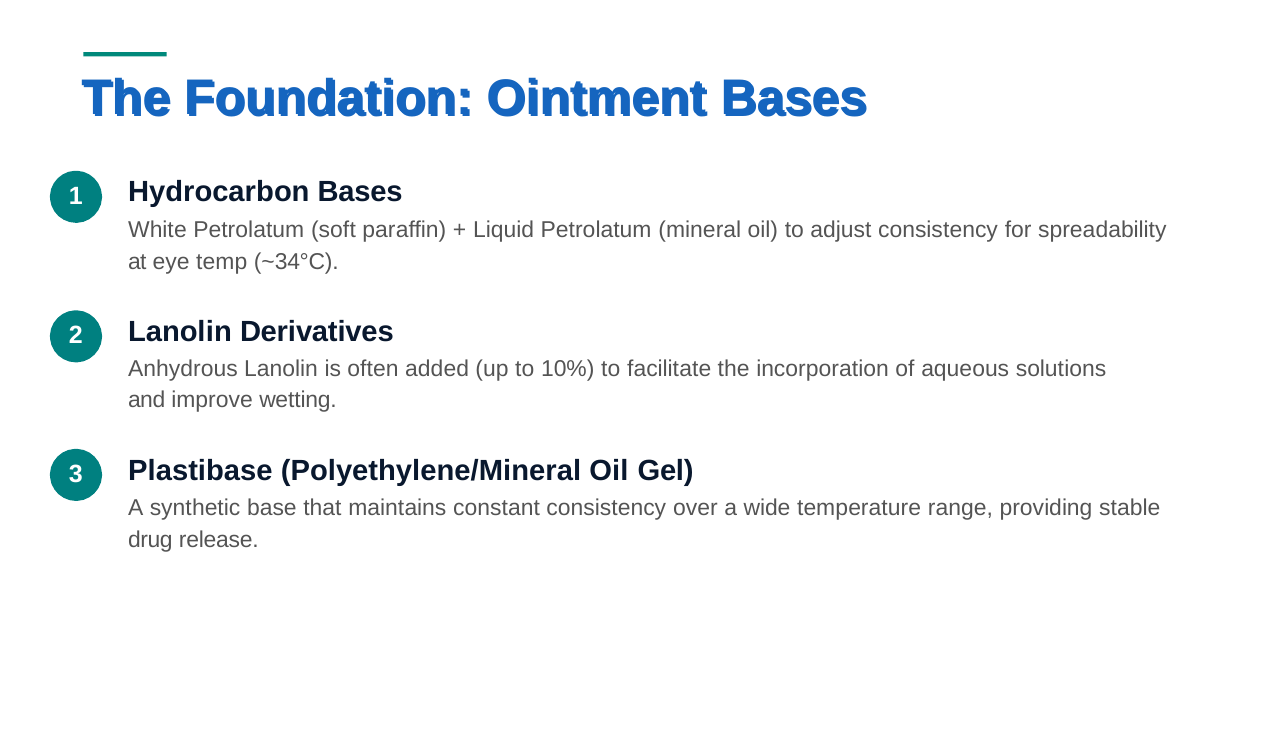

# The Foundation: Ointment Bases
The Foundation: Ointment Bases
Hydrocarbon Bases
White Petrolatum (soft paraffin) + Liquid Petrolatum (mineral oil) to adjust consistency for spreadability at eye temp (~34°C).

1
Lanolin Derivatives
Anhydrous Lanolin is often added (up to 10%) to facilitate the incorporation of aqueous solutions and improve wetting.

2
Plastibase (Polyethylene/Mineral Oil Gel)
A synthetic base that maintains constant consistency over a wide temperature range, providing stable drug release.

3